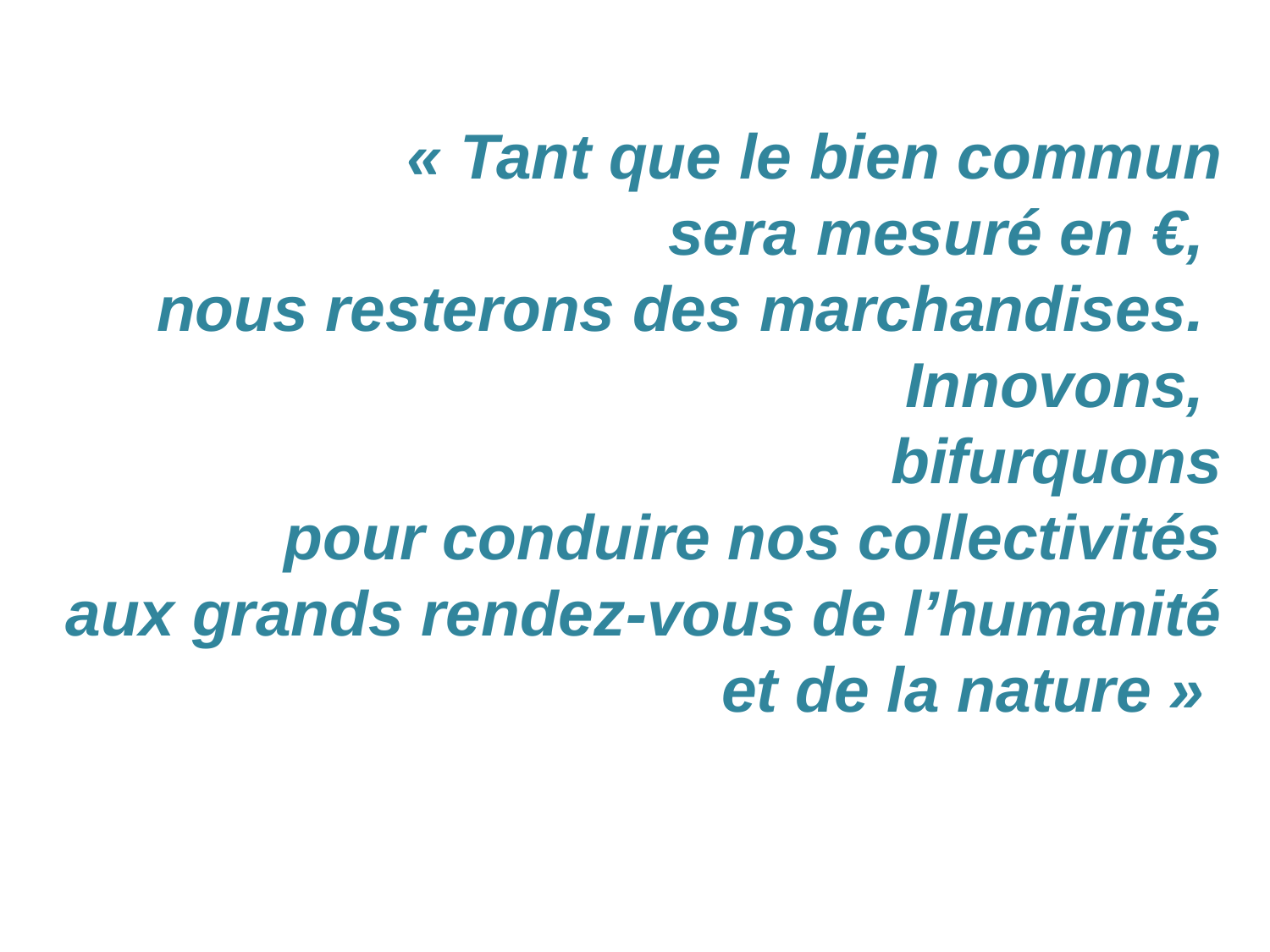

# « Tant que le bien commun sera mesuré en €, nous resterons des marchandises. Innovons, bifurquons pour conduire nos collectivités aux grands rendez-vous de l’humanité et de la nature »